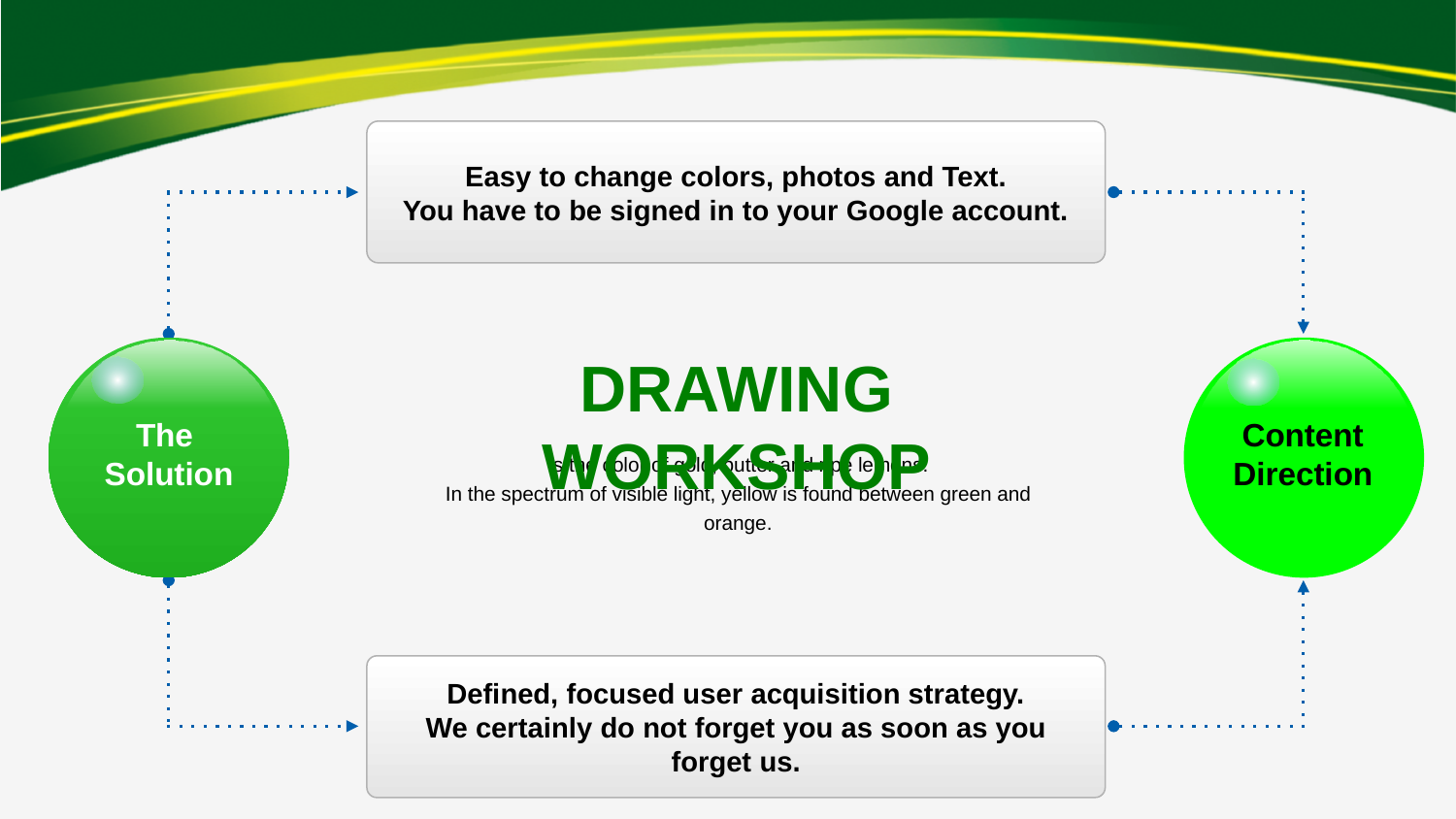

#
Easy to change colors, photos and Text.
You have to be signed in to your Google account.

The
Solution

Content Direction
DRAWING WORKSHOP
Is the color of gold, butter and ripe lemons.
In the spectrum of visible light, yellow is found between green and orange.

Defined, focused user acquisition strategy.
We certainly do not forget you as soon as you forget us.